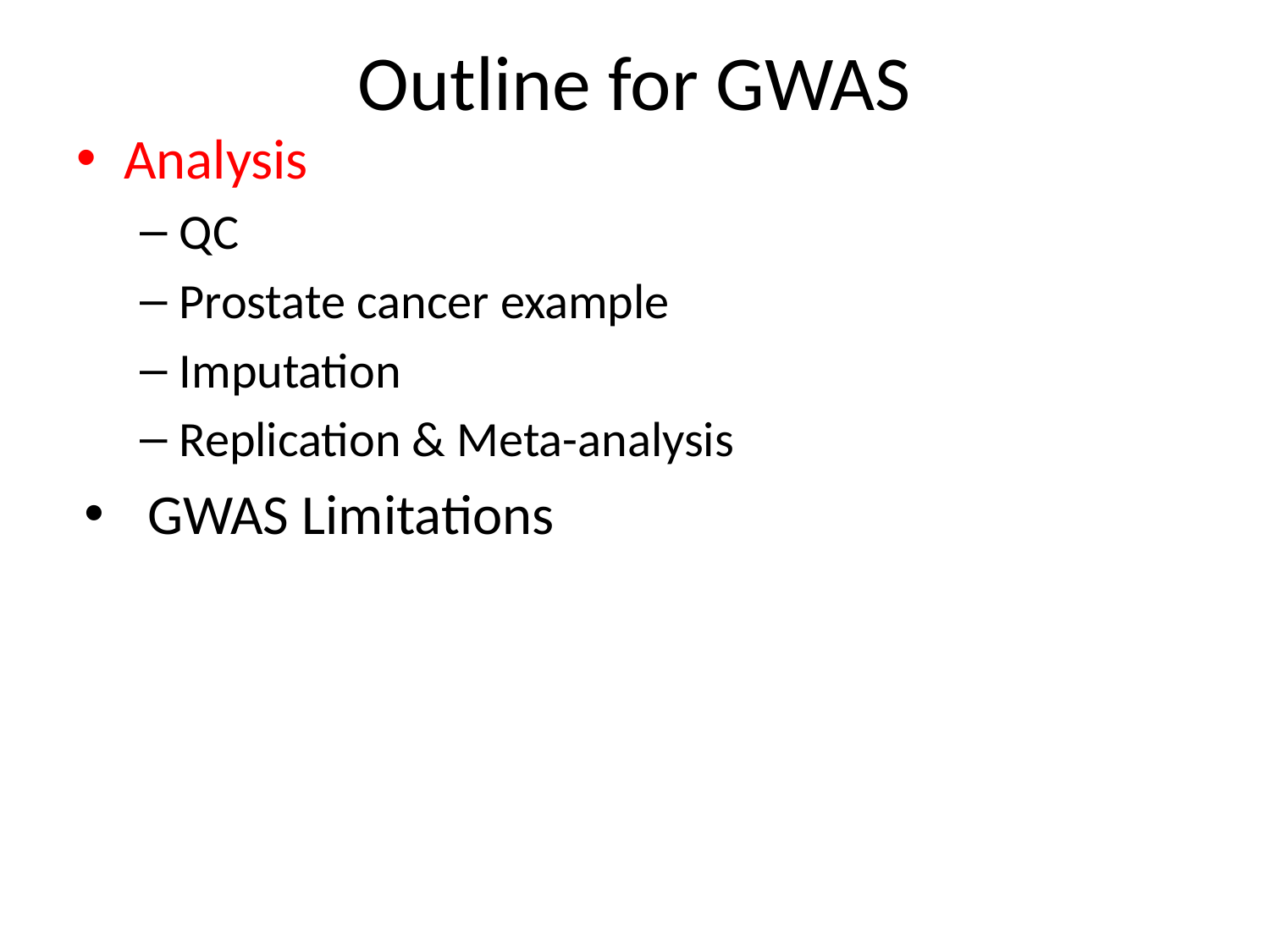

Outline for GWAS
Analysis
QC
Prostate cancer example
Imputation
Replication & Meta-analysis
GWAS Limitations